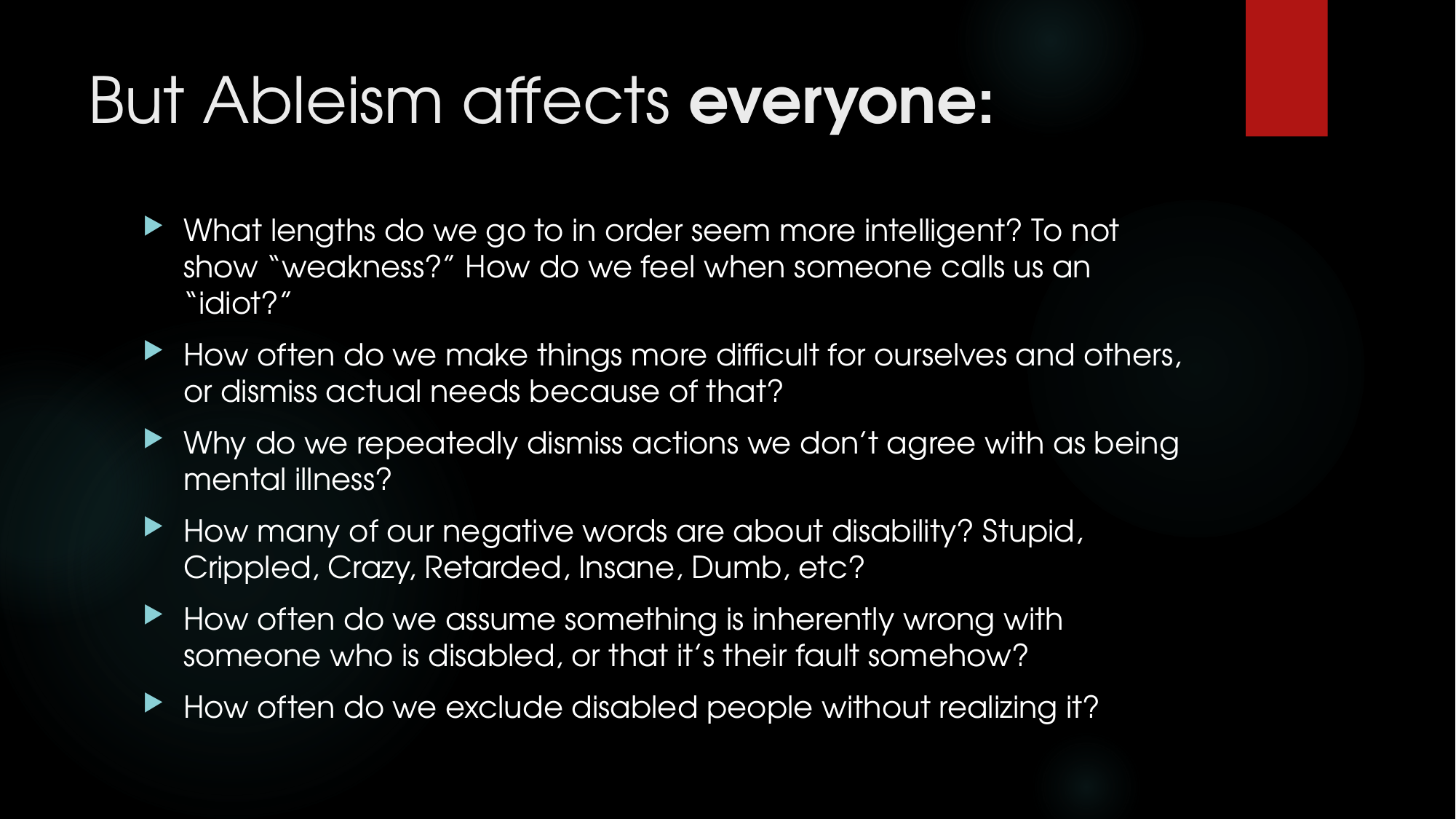

# But Ableism affects everyone:
What lengths do we go to in order seem more intelligent? To not show “weakness?” How do we feel when someone calls us an “idiot?”
How often do we make things more difficult for ourselves and others, or dismiss actual needs because of that?
Why do we repeatedly dismiss actions we don’t agree with as being mental illness?
How many of our negative words are about disability? Stupid, Crippled, Crazy, Retarded, Insane, Dumb, etc?
How often do we assume something is inherently wrong with someone who is disabled, or that it’s their fault somehow?
How often do we exclude disabled people without realizing it?